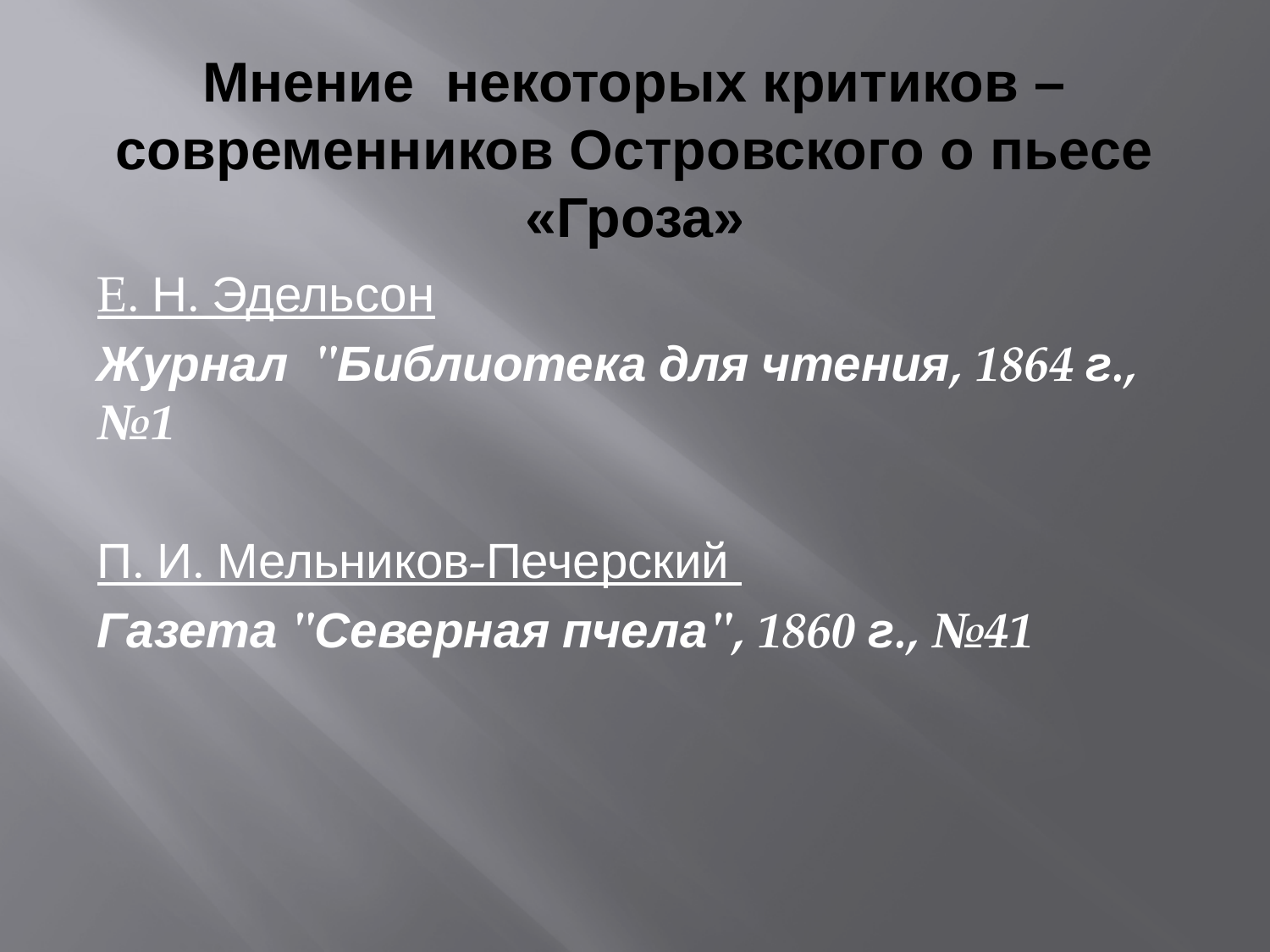

# Мнение  некоторых критиков – современников Островского о пьесе «Гроза»
E. Н. Эдельсон
Журнал  "Библиотека для чтения, 1864 г., №1

П. И. Мельников-Печерский
Газета "Северная пчела", 1860 г., №41